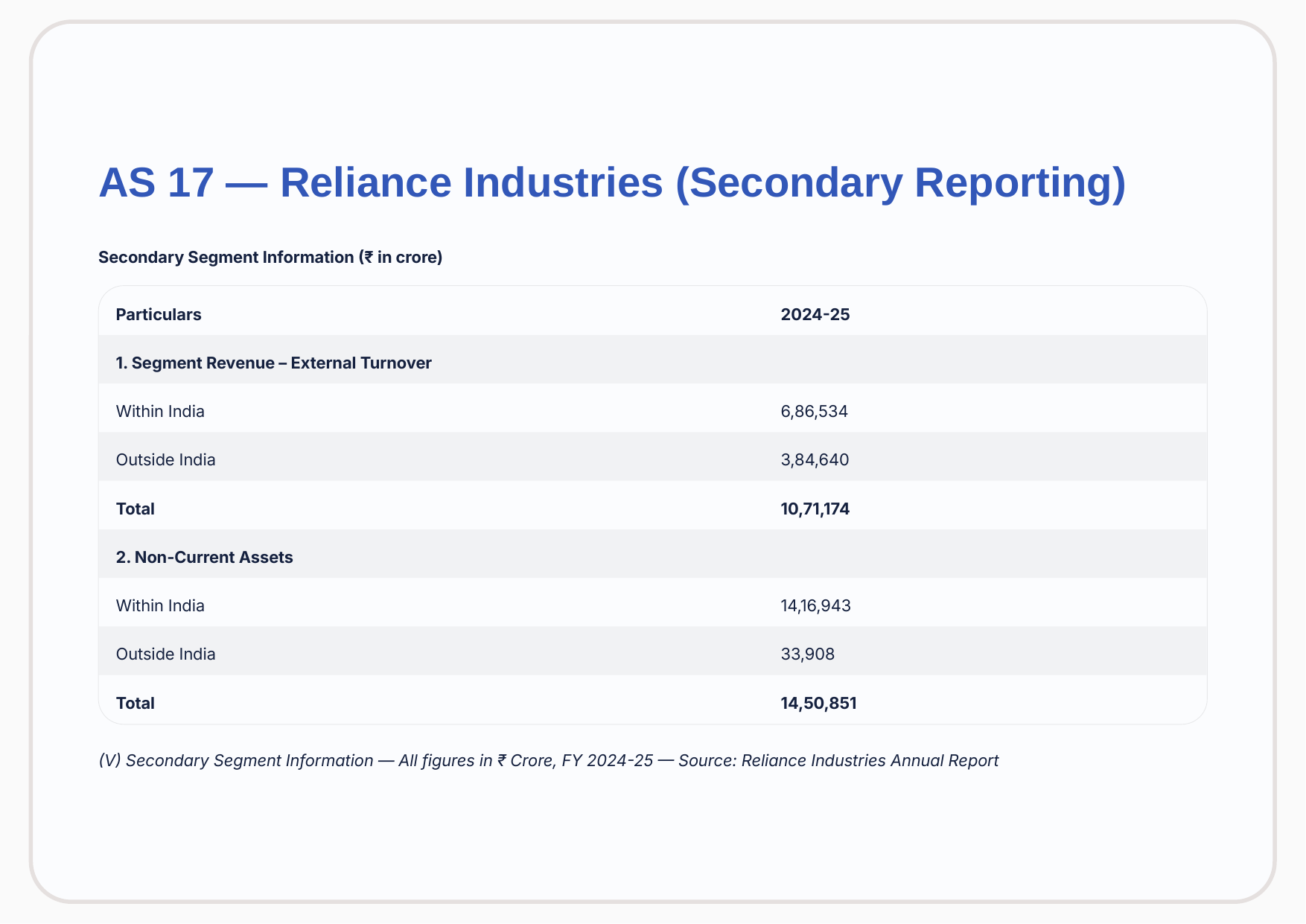

AS 17 — Reliance Industries (Secondary Reporting)
Secondary Segment Information (₹ in crore)

Particulars
2024-25

1. Segment Revenue – External Turnover

Within India
6,86,534

Outside India
3,84,640

Total
10,71,174

2. Non-Current Assets

Within India
14,16,943

Outside India
33,908

Total
14,50,851
(V) Secondary Segment Information — All figures in ₹ Crore, FY 2024-25 — Source: Reliance Industries Annual Report